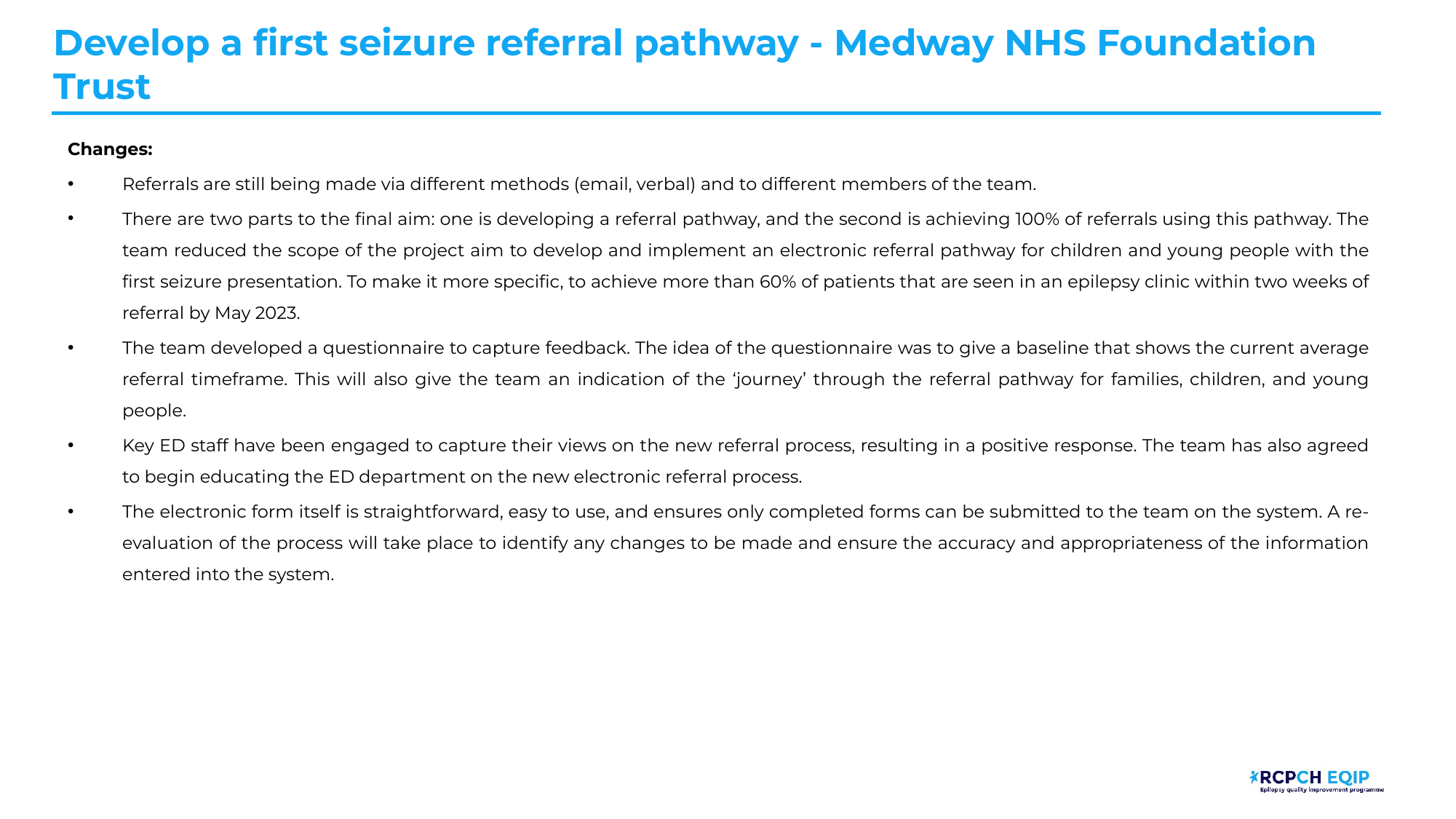

# Develop a first seizure referral pathway - Medway NHS Foundation Trust​
Changes:
Referrals are still being made via different methods (email, verbal) and to different members of the team.
There are two parts to the final aim: one is developing a referral pathway, and the second is achieving 100% of referrals using this pathway. The team reduced the scope of the project aim to develop and implement an electronic referral pathway for children and young people with the first seizure presentation. To make it more specific, to achieve more than 60% of patients that are seen in an epilepsy clinic within two weeks of referral by May 2023.
The team developed a questionnaire to capture feedback. The idea of the questionnaire was to give a baseline that shows the current average referral timeframe. This will also give the team an indication of the ‘journey’ through the referral pathway for families, children, and young people.
Key ED staff have been engaged to capture their views on the new referral process, resulting in a positive response. The team has also agreed to begin educating the ED department on the new electronic referral process.
The electronic form itself is straightforward, easy to use, and ensures only completed forms can be submitted to the team on the system. A re-evaluation of the process will take place to identify any changes to be made and ensure the accuracy and appropriateness of the information entered into the system.